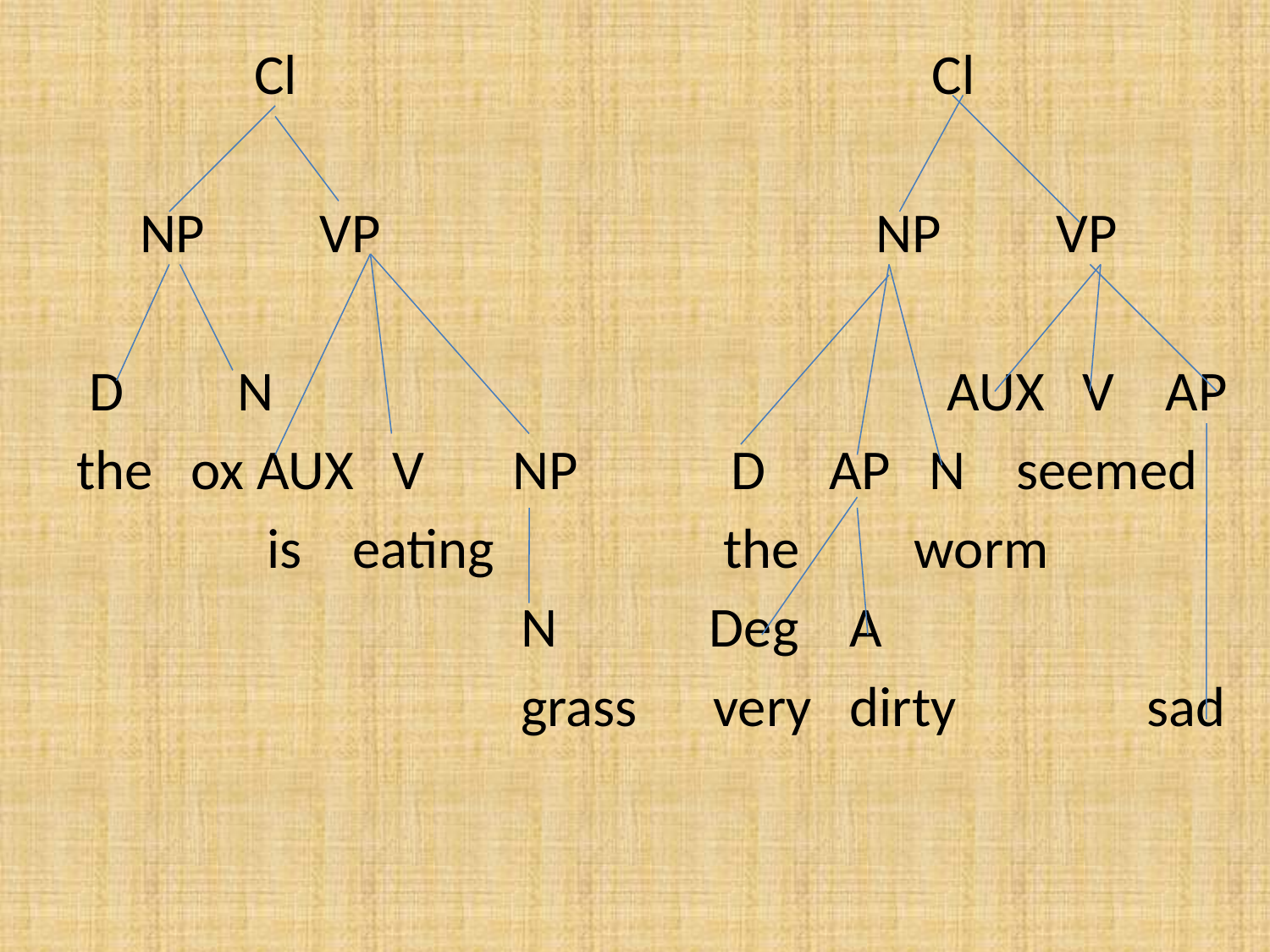

Cl                                                  Cl

     NP         VP                                       NP         VP

 D         N                                                     AUX   V    AP
the   ox AUX   V       NP            D     AP   N    seemed
               is    eating                  the         worm
                                   N            Deg    A
                                   grass      very   dirty               sad